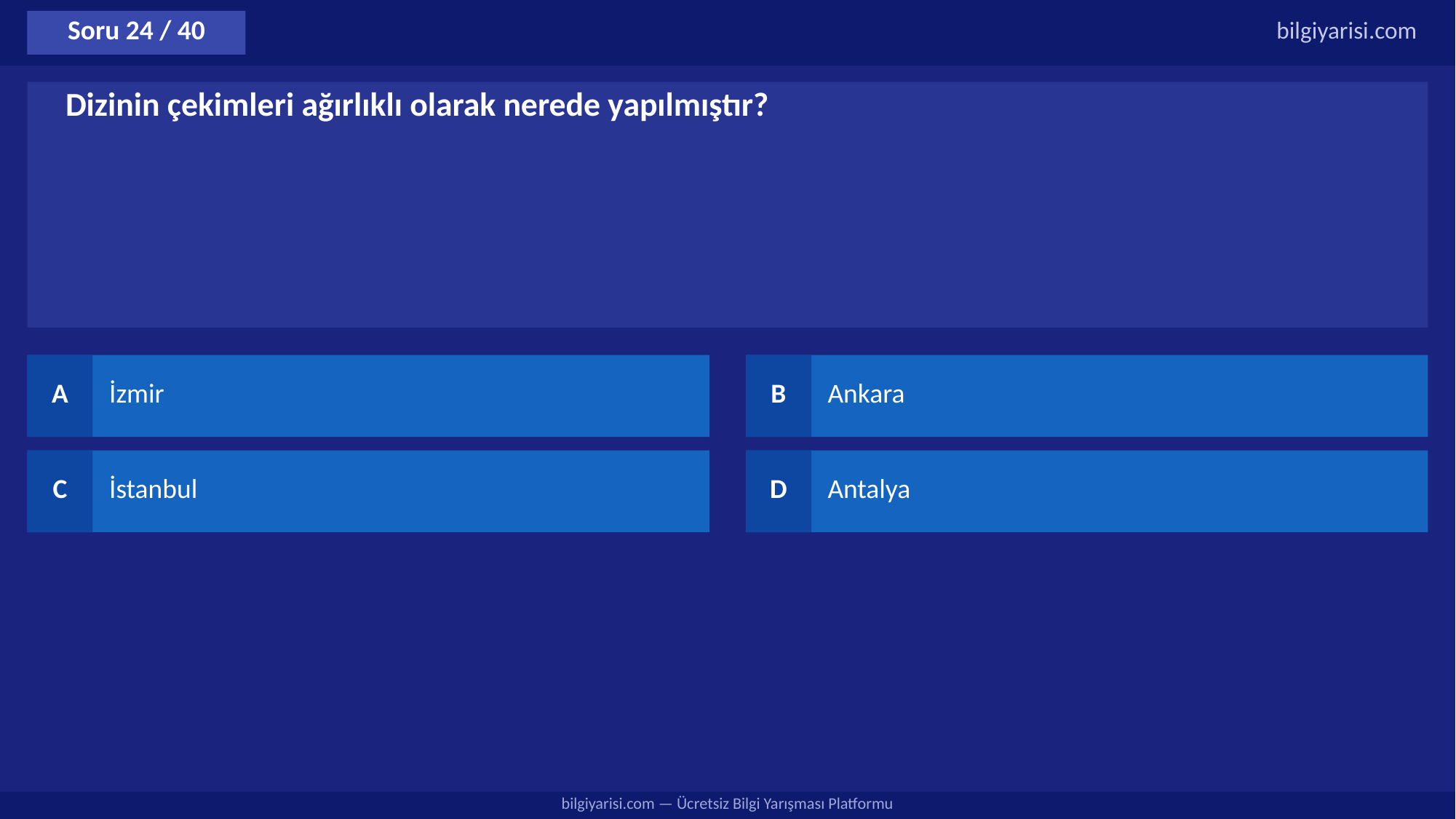

Soru 24 / 40
bilgiyarisi.com

Dizinin çekimleri ağırlıklı olarak nerede yapılmıştır?

A
İzmir

B
Ankara

C
İstanbul

D
Antalya
bilgiyarisi.com — Ücretsiz Bilgi Yarışması Platformu